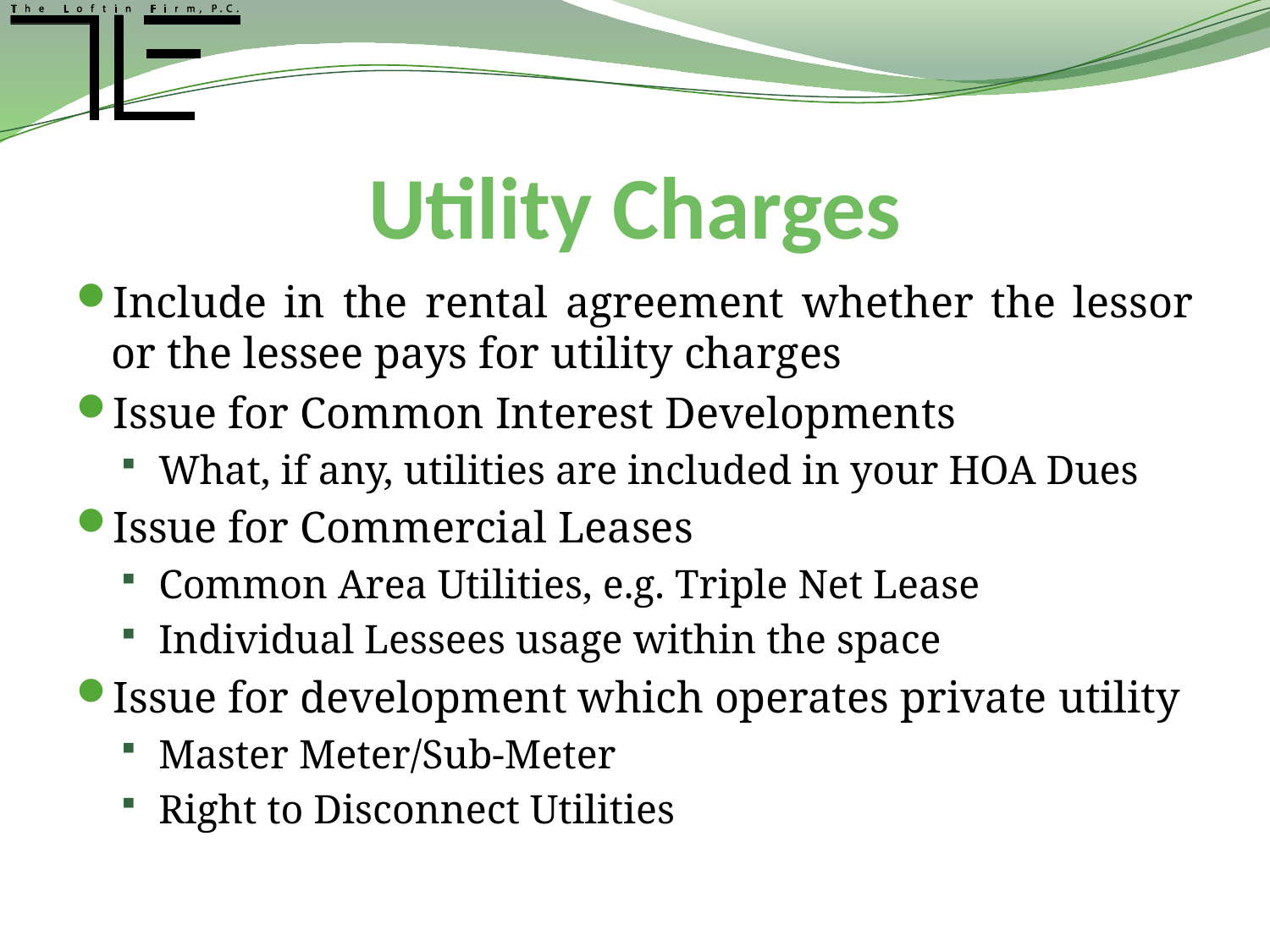

# Utility Charges
Include in the rental agreement whether the lessor or the lessee pays for utility charges
Issue for Common Interest Developments
What, if any, utilities are included in your HOA Dues
Issue for Commercial Leases
Common Area Utilities, e.g. Triple Net Lease
Individual Lessees usage within the space
Issue for development which operates private utility
Master Meter/Sub-Meter
Right to Disconnect Utilities